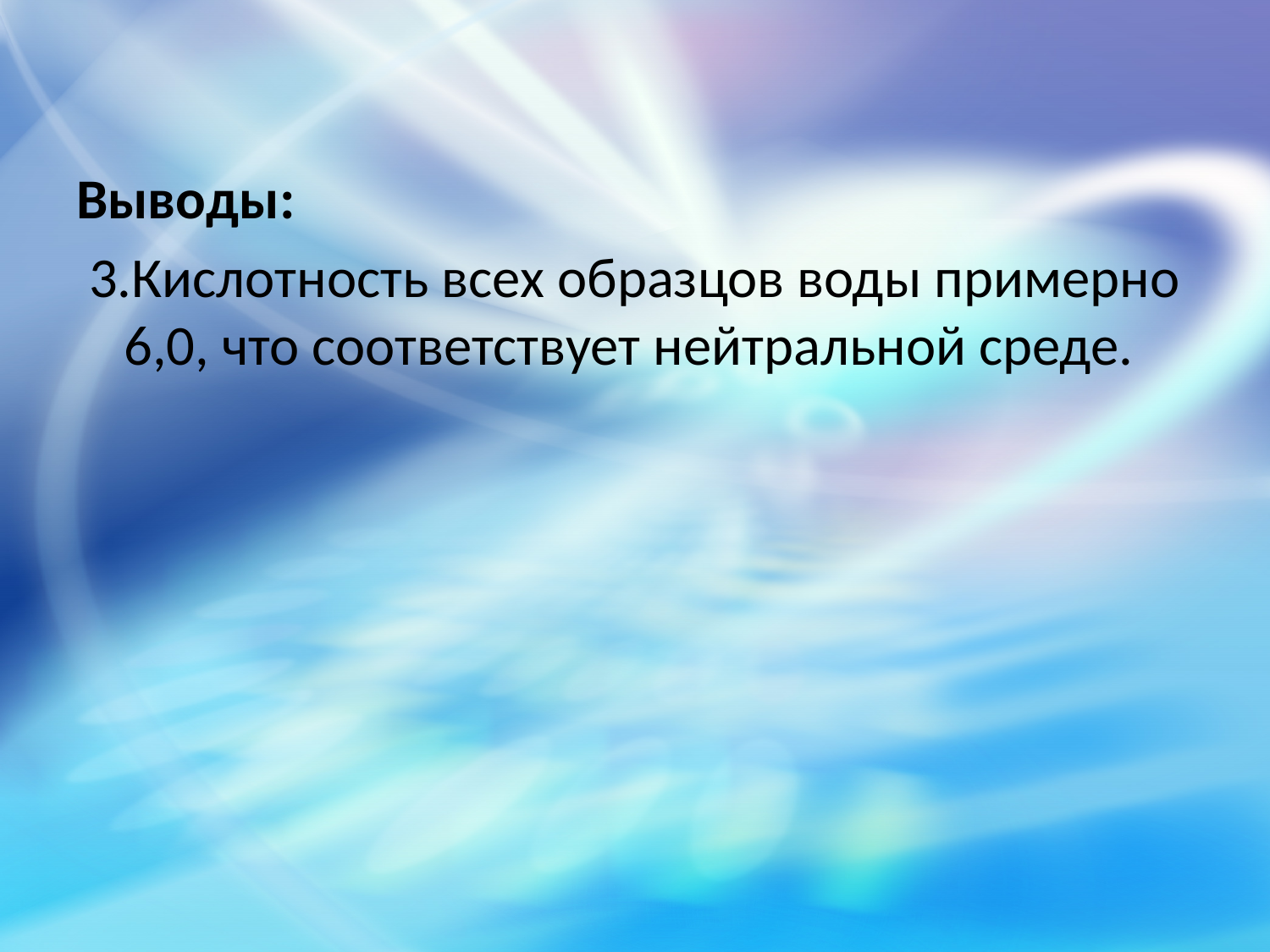

Выводы:
 3.Кислотность всех образцов воды примерно 6,0, что соответствует нейтральной среде.